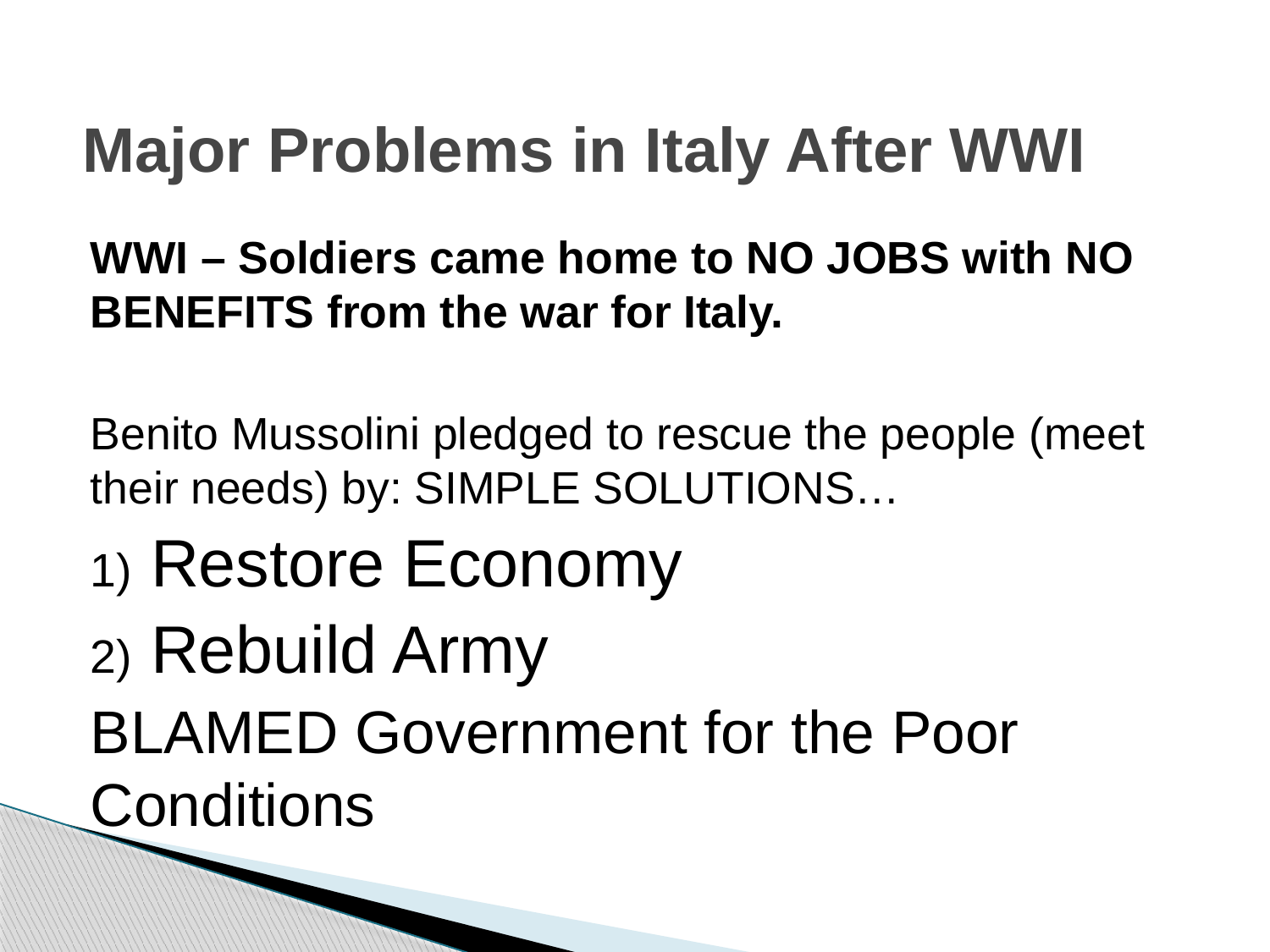

# Major Problems in Italy After WWI
WWI – Soldiers came home to NO JOBS with NO BENEFITS from the war for Italy.

Benito Mussolini pledged to rescue the people (meet their needs) by: SIMPLE SOLUTIONS…
1) Restore Economy
2) Rebuild Army
BLAMED Government for the Poor Conditions